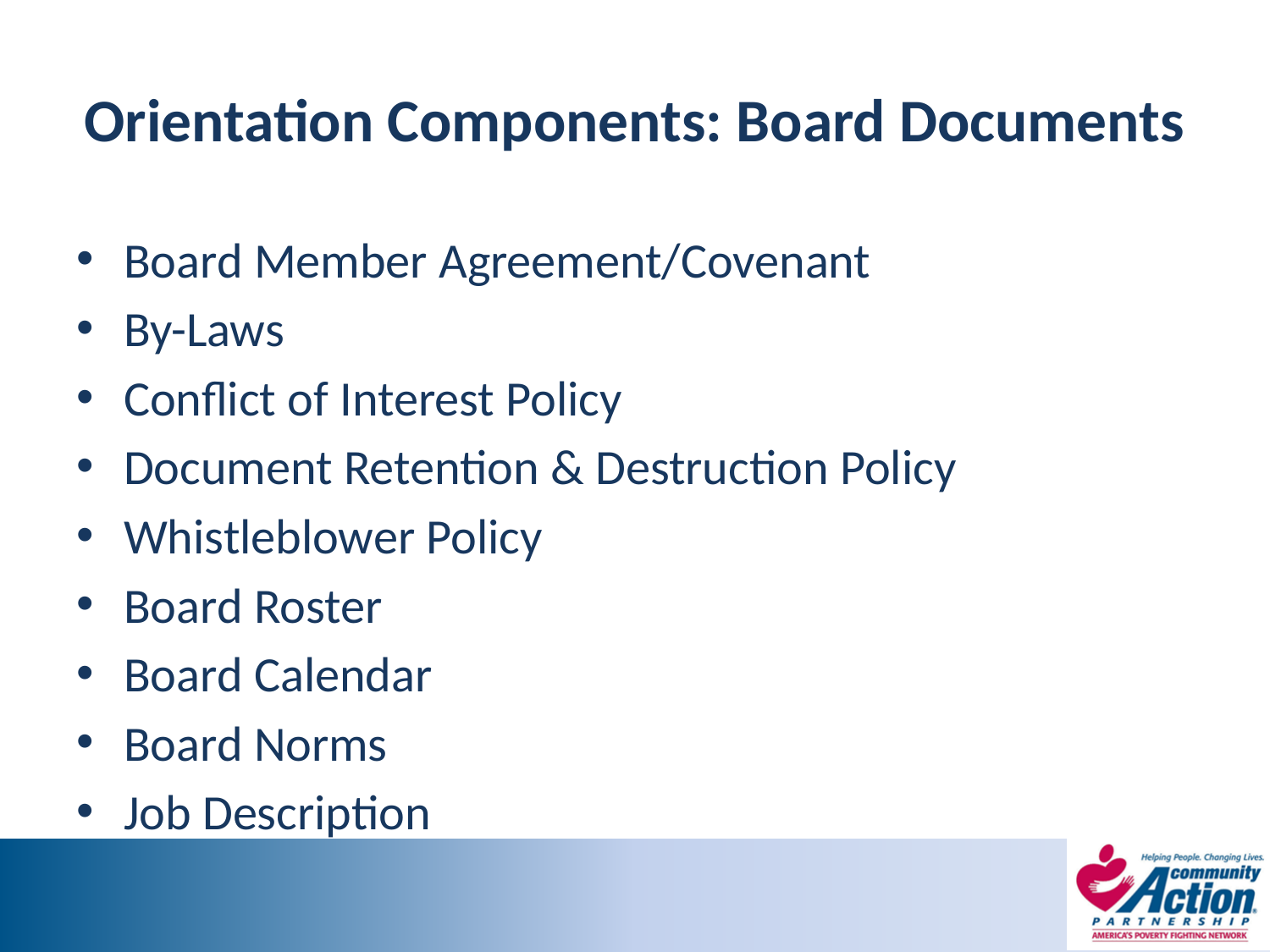

# Orientation Components: Board Documents
Board Member Agreement/Covenant
By-Laws
Conflict of Interest Policy
Document Retention & Destruction Policy
Whistleblower Policy
Board Roster
Board Calendar
Board Norms
Job Description